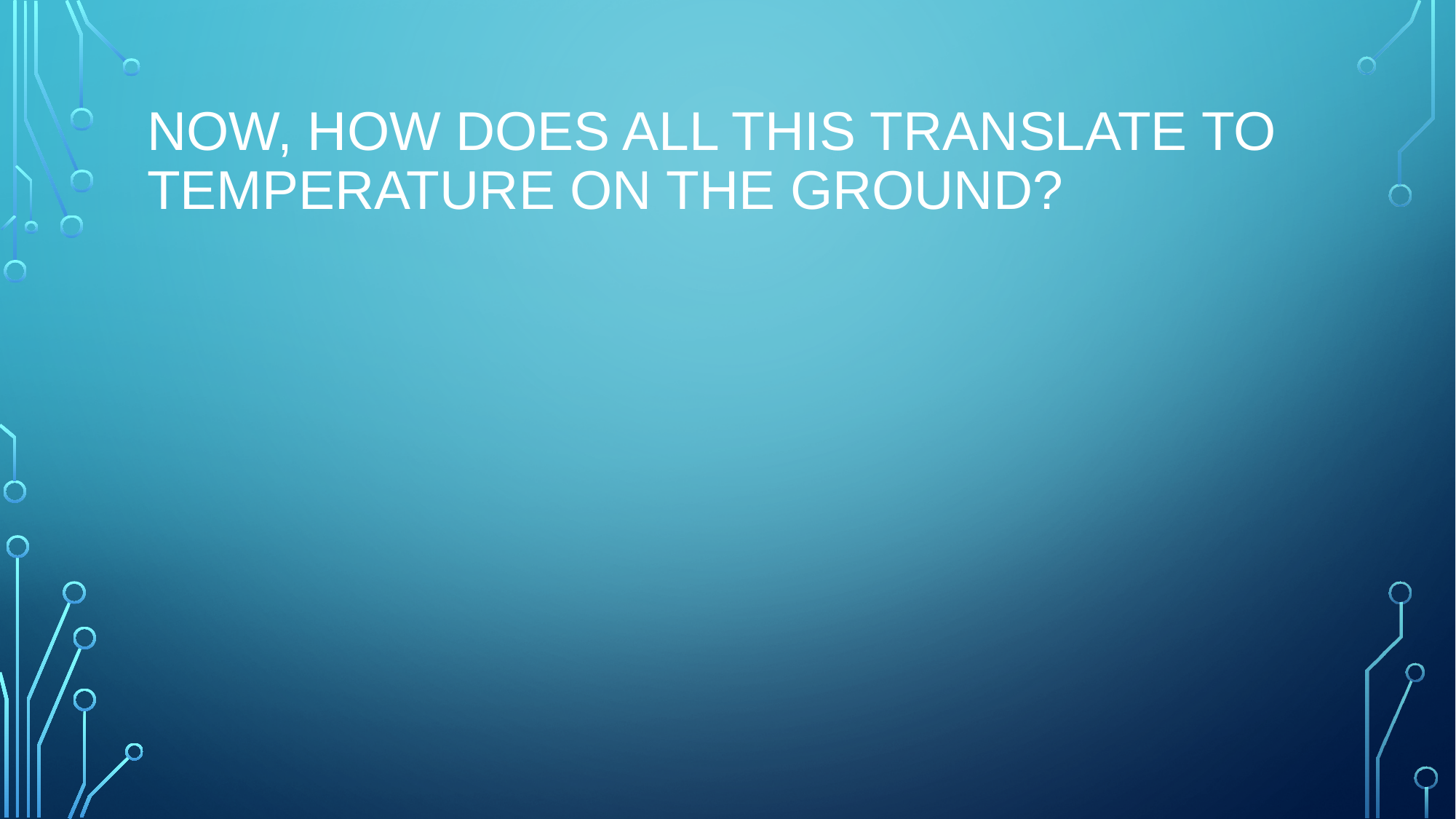

# Now, how does all this translate to temperature on the ground?